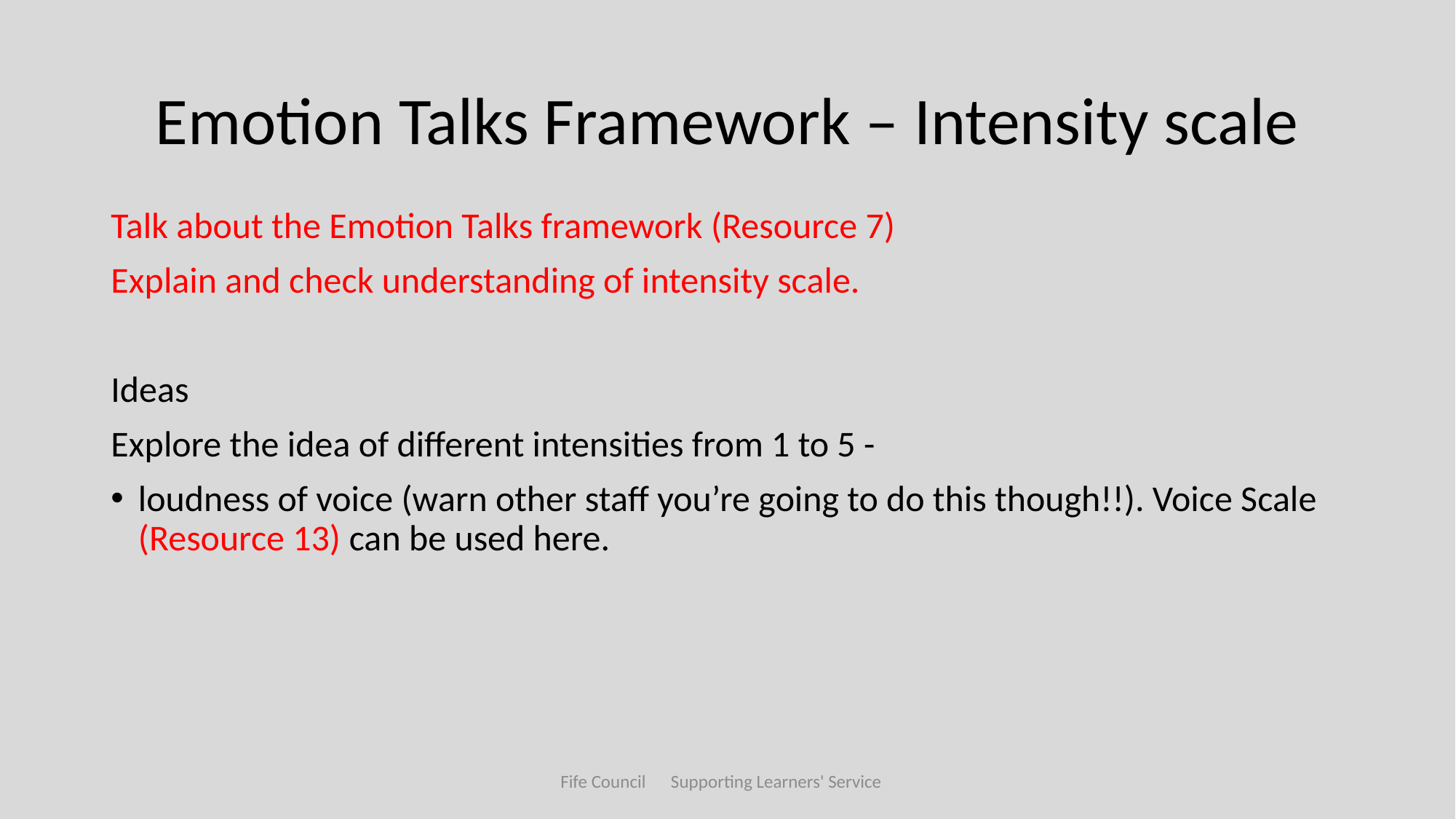

# Emotion Talks Framework – Intensity scale
Talk about the Emotion Talks framework (Resource 7)
Explain and check understanding of intensity scale.

Ideas
Explore the idea of different intensities from 1 to 5 -
loudness of voice (warn other staff you’re going to do this though!!). Voice Scale (Resource 13) can be used here.

Fife Council      Supporting Learners' Service